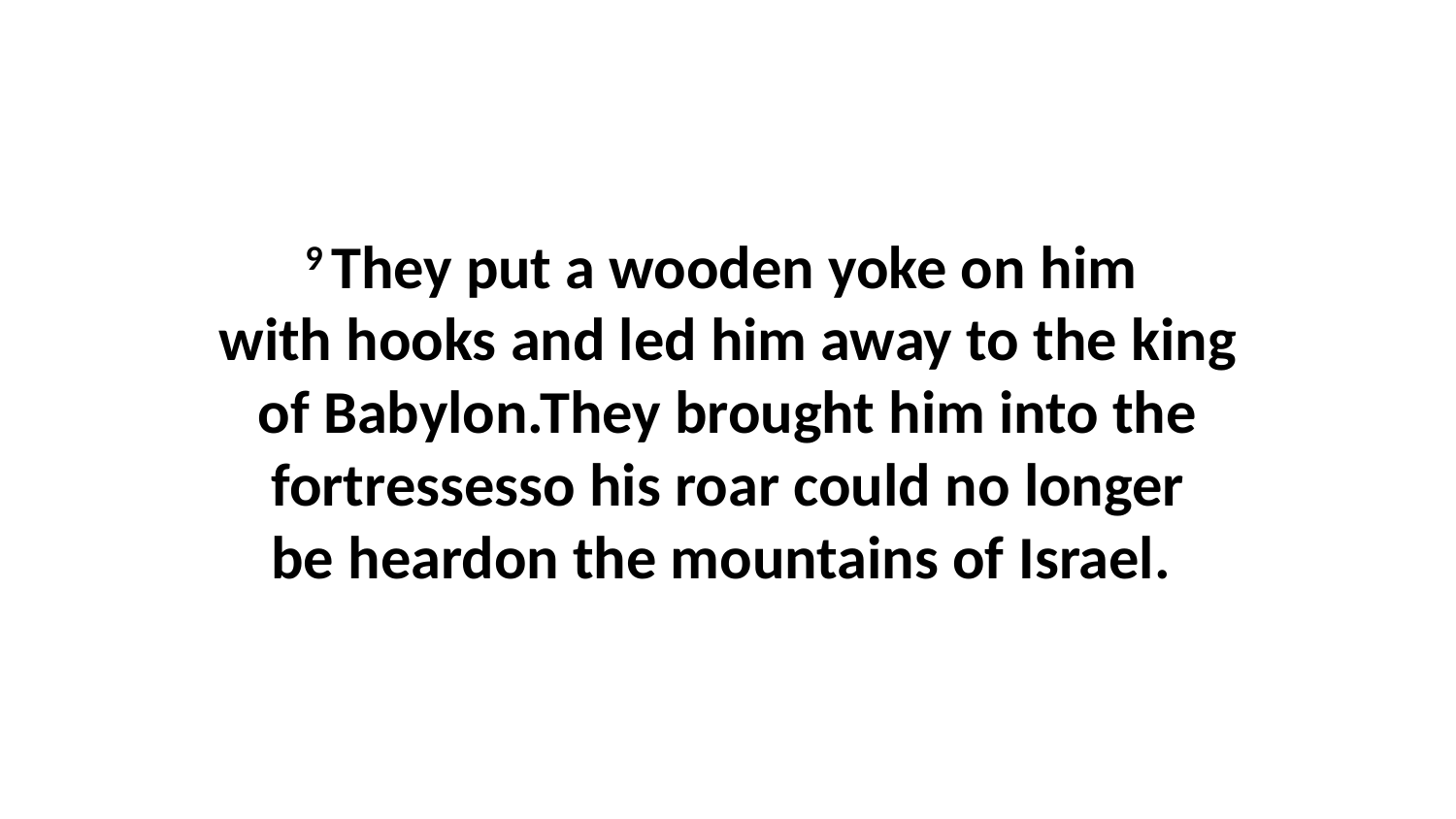

9 They put a wooden yoke on him  with hooks and led him away to the king of Babylon.They brought him into the fortressesso his roar could no longer be heardon the mountains of Israel.